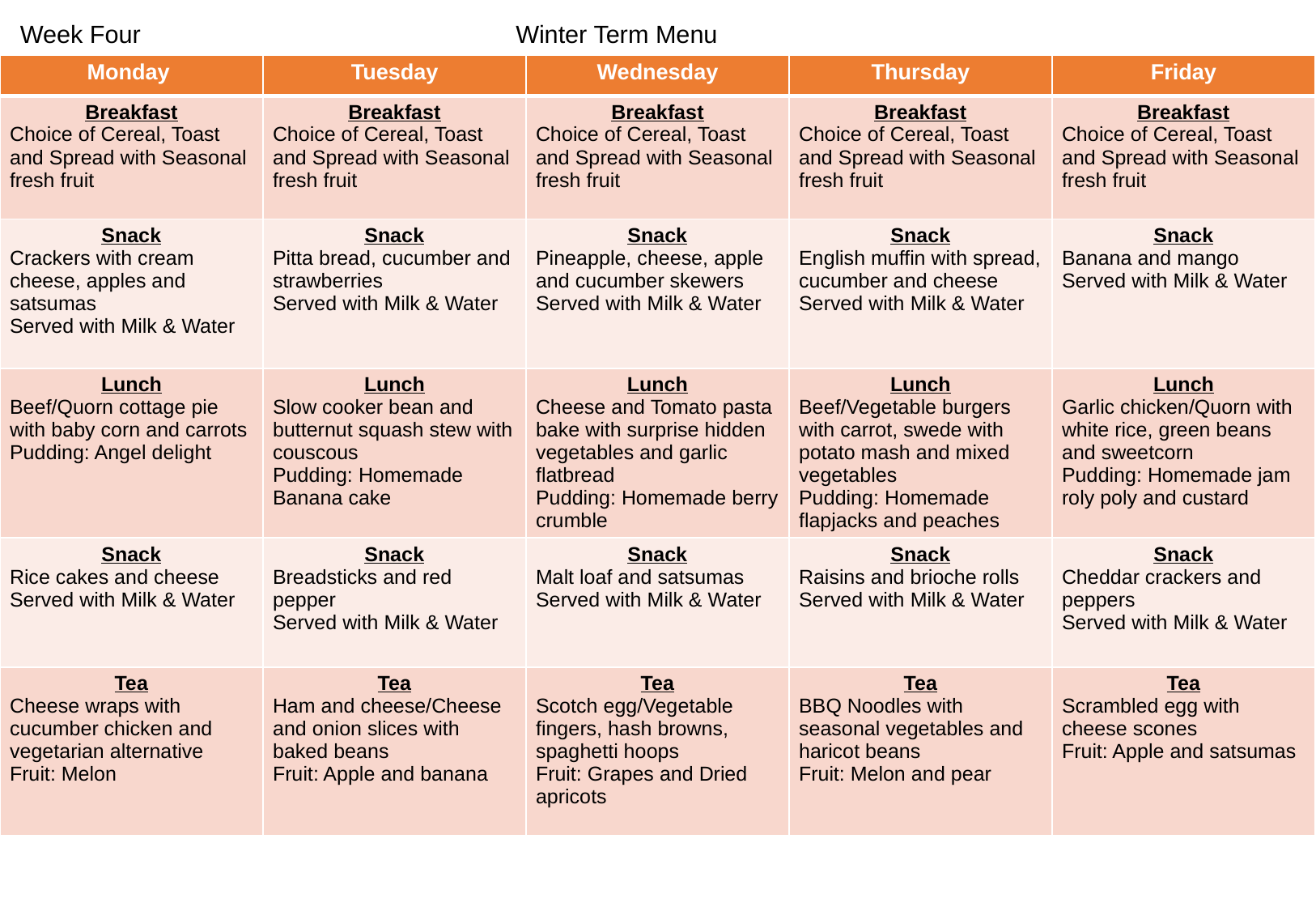

Week Four
Winter Term Menu
| Monday | Tuesday | Wednesday | Thursday | Friday |
| --- | --- | --- | --- | --- |
| Breakfast Choice of Cereal, Toast and Spread with Seasonal fresh fruit | Breakfast Choice of Cereal, Toast and Spread with Seasonal fresh fruit | Breakfast Choice of Cereal, Toast and Spread with Seasonal fresh fruit | Breakfast Choice of Cereal, Toast and Spread with Seasonal fresh fruit | Breakfast Choice of Cereal, Toast and Spread with Seasonal fresh fruit |
| Snack Crackers with cream cheese, apples and satsumas Served with Milk & Water | Snack Pitta bread, cucumber and strawberries Served with Milk & Water | Snack Pineapple, cheese, apple and cucumber skewers Served with Milk & Water | Snack English muffin with spread, cucumber and cheese Served with Milk & Water | Snack Banana and mango Served with Milk & Water |
| Lunch Beef/Quorn cottage pie with baby corn and carrots Pudding: Angel delight | Lunch Slow cooker bean and butternut squash stew with couscous Pudding: Homemade Banana cake | Lunch Cheese and Tomato pasta bake with surprise hidden vegetables and garlic flatbread Pudding: Homemade berry crumble | Lunch Beef/Vegetable burgers with carrot, swede with potato mash and mixed vegetables Pudding: Homemade flapjacks and peaches | Lunch Garlic chicken/Quorn with white rice, green beans and sweetcorn Pudding: Homemade jam roly poly and custard |
| Snack Rice cakes and cheese Served with Milk & Water | Snack Breadsticks and red pepper Served with Milk & Water | Snack Malt loaf and satsumas Served with Milk & Water | Snack Raisins and brioche rolls Served with Milk & Water | Snack Cheddar crackers and peppers Served with Milk & Water |
| Tea Cheese wraps with cucumber chicken and vegetarian alternative Fruit: Melon | Tea Ham and cheese/Cheese and onion slices with baked beans Fruit: Apple and banana | Tea Scotch egg/Vegetable fingers, hash browns, spaghetti hoops Fruit: Grapes and Dried apricots | Tea BBQ Noodles with seasonal vegetables and haricot beans Fruit: Melon and pear | Tea Scrambled egg with cheese scones Fruit: Apple and satsumas |